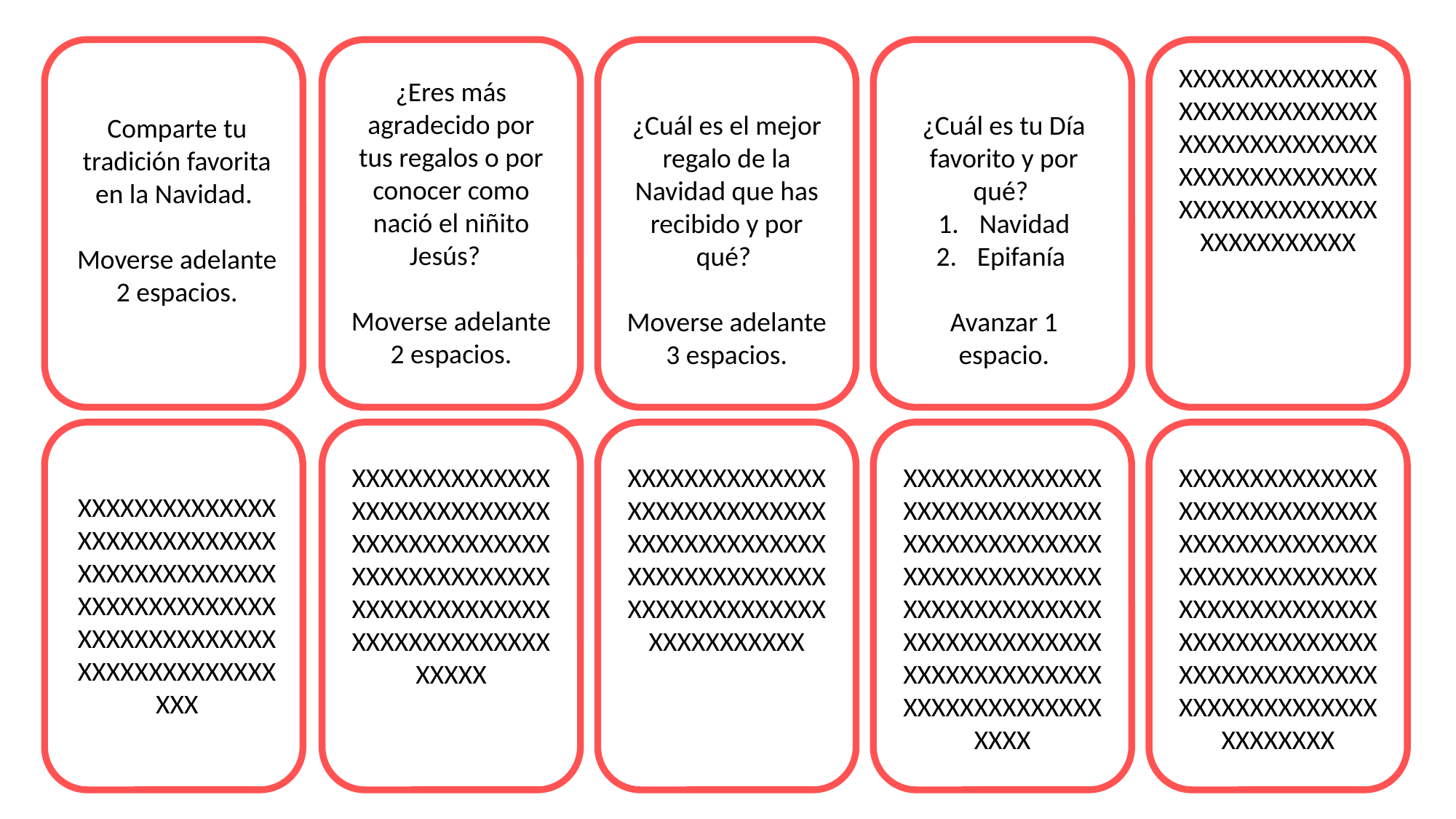

r

XXXXXXXXXXXXXXXXXXXXXXXXXXXXXXXXXXXXXXXXXXXXXXXXXXXXXXXXXXXXXXXXXXXXXXXXXXXXXXXXX
¿Eres más agradecido por tus regalos o por conocer como nació el niñito Jesús?

Moverse adelante 2 espacios.
¿Cuál es el mejor regalo de la Navidad que has recibido y por qué?

Moverse adelante 3 espacios.
¿Cuál es tu Día favorito y por qué?
Navidad
Epifanía

Avanzar 1 espacio.
Comparte tu tradición favorita en la Navidad.

Moverse adelante 2 espacios.

XXXXXXXXXXXXXXXXXXXXXXXXXXXXXXXXXXXXXXXXXXXXXXXXXXXXXXXXXXXXXXXXXXXXXXXXXXXXXXXXXXXXXXXXX
XXXXXXXXXXXXXXXXXXXXXXXXXXXXXXXXXXXXXXXXXXXXXXXXXXXXXXXXXXXXXXXXXXXXXXXXXXXXXXXXX
XXXXXXXXXXXXXXXXXXXXXXXXXXXXXXXXXXXXXXXXXXXXXXXXXXXXXXXXXXXXXXXXXXXXXXXXXXXXXXXXXXXXXXXXXXXXXXXXXXXXXXXXXXXXXXXXXXXX
XXXXXXXXXXXXXXXXXXXXXXXXXXXXXXXXXXXXXXXXXXXXXXXXXXXXXXXXXXXXXXXXXXXXXXXXXXXXXXXXXXXXXXXXXXXXXXXXXXXXXXXXXXXXXXXXXXXXXXXX
XXXXXXXXXXXXXXXXXXXXXXXXXXXXXXXXXXXXXXXXXXXXXXXXXXXXXXXXXXXXXXXXXXXXXXXXXXXXXXXXXXXXXXX